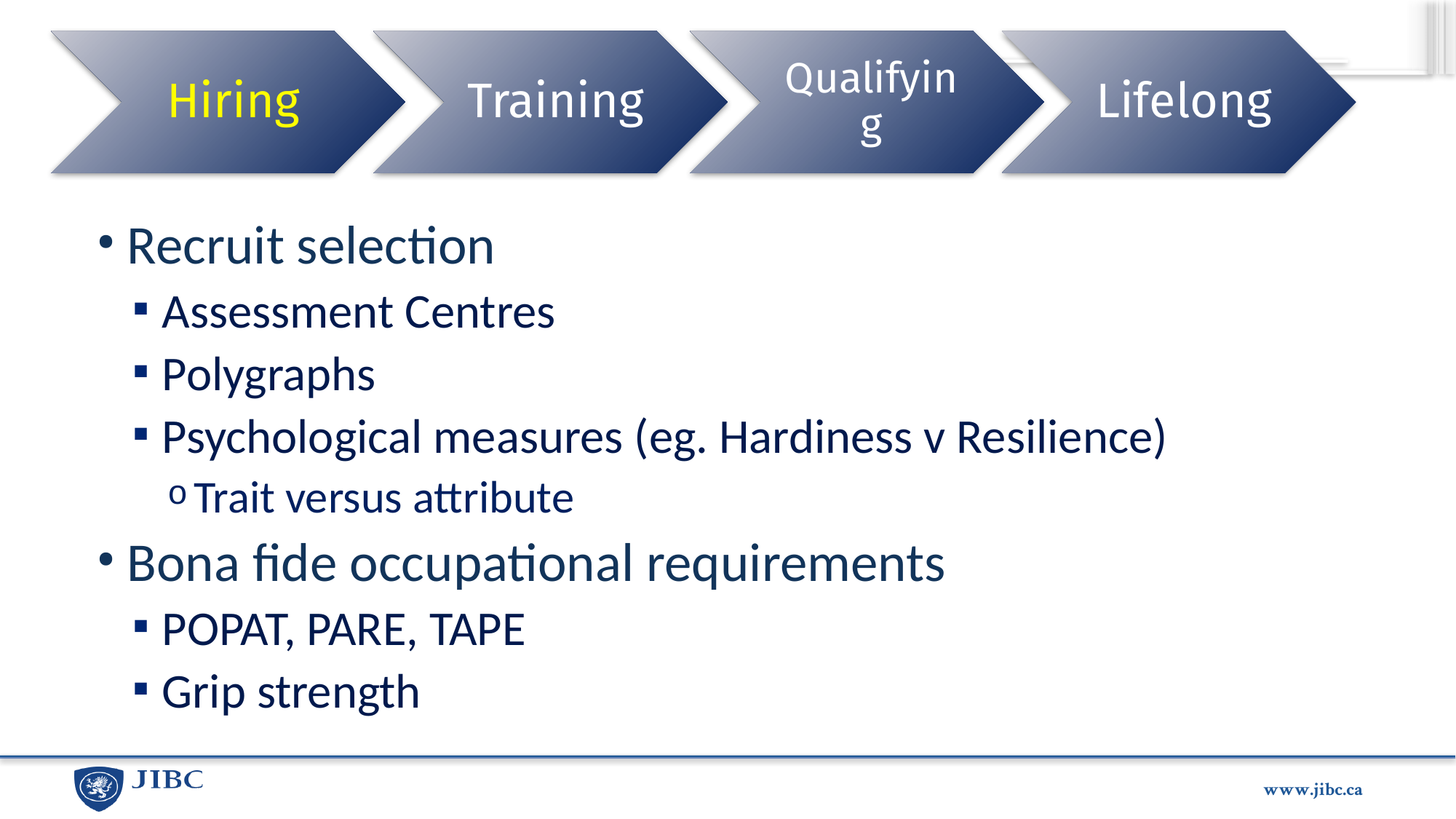

Hiring
Training
Qualifying
Lifelong
Recruit selection
Assessment Centres
Polygraphs
Psychological measures (eg. Hardiness v Resilience)
Trait versus attribute
Bona fide occupational requirements
POPAT, PARE, TAPE
Grip strength